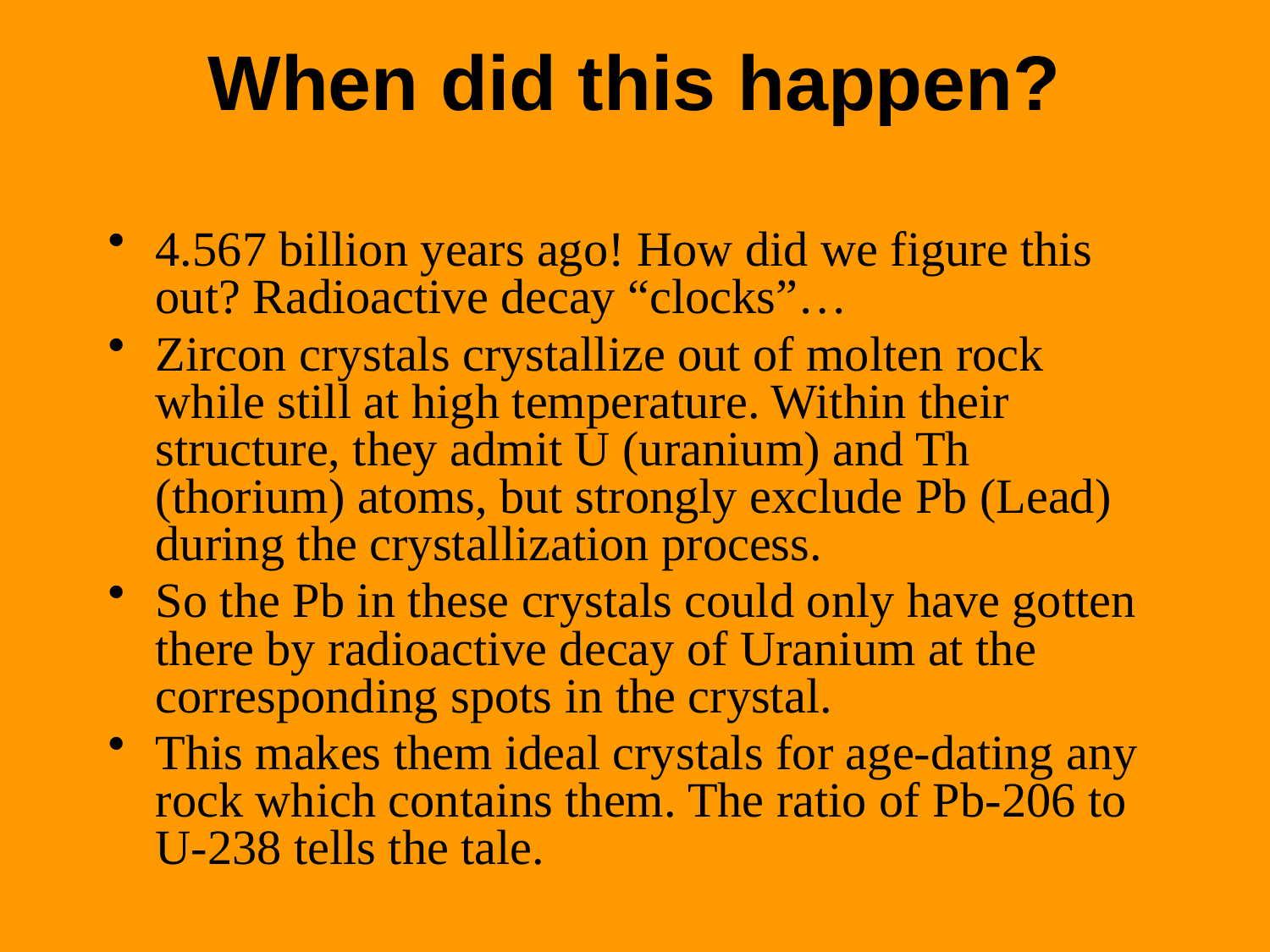

# When did this happen?
4.567 billion years ago! How did we figure this out? Radioactive decay “clocks”…
Zircon crystals crystallize out of molten rock while still at high temperature. Within their structure, they admit U (uranium) and Th (thorium) atoms, but strongly exclude Pb (Lead) during the crystallization process.
So the Pb in these crystals could only have gotten there by radioactive decay of Uranium at the corresponding spots in the crystal.
This makes them ideal crystals for age-dating any rock which contains them. The ratio of Pb-206 to U-238 tells the tale.